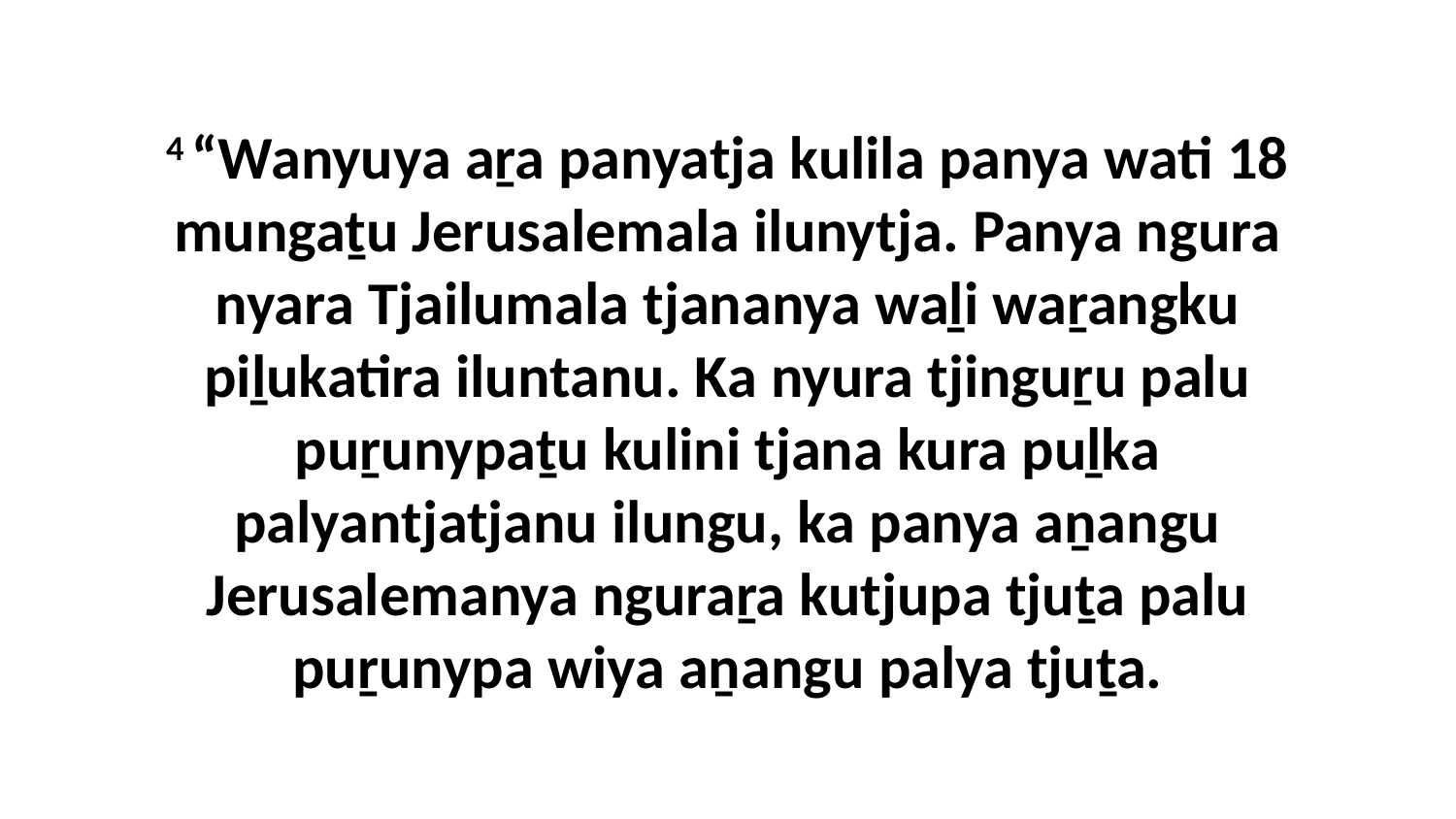

4 “Wanyuya aṟa panyatja kulila panya wati 18 mungaṯu Jerusalemala ilunytja. Panya ngura nyara Tjailumala tjananya waḻi waṟangku piḻukatira iluntanu. Ka nyura tjinguṟu palu puṟunypaṯu kulini tjana kura puḻka palyantjatjanu ilungu, ka panya aṉangu Jerusalemanya nguraṟa kutjupa tjuṯa palu puṟunypa wiya aṉangu palya tjuṯa.